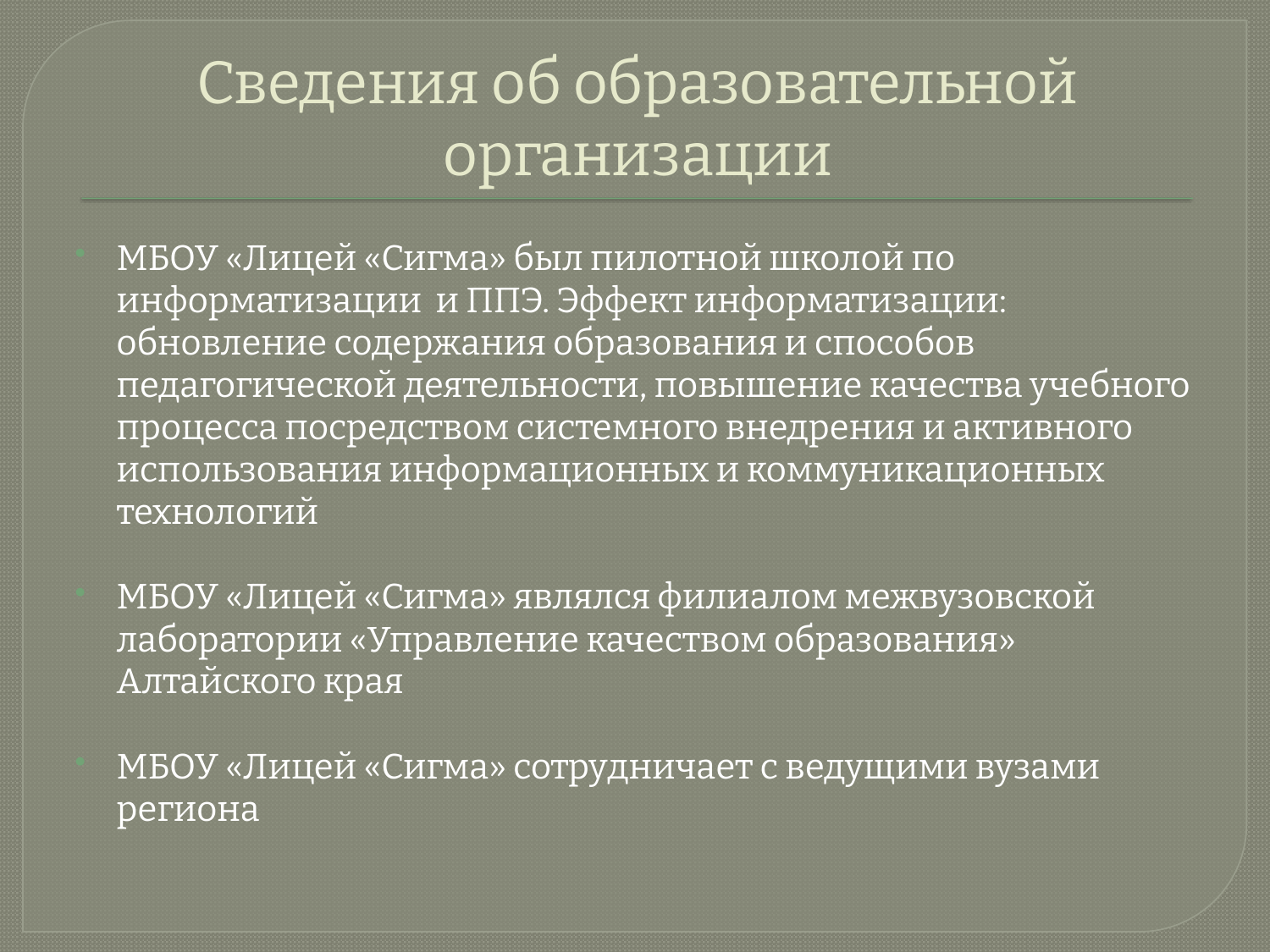

# Сведения об образовательной организации
МБОУ «Лицей «Сигма» был пилотной школой по информатизации  и ППЭ. Эффект информатизации: обновление содержания образования и способов педагогической деятельности, повышение качества учебного процесса посредством системного внедрения и активного использования информационных и коммуникационных технологий

МБОУ «Лицей «Сигма» являлся филиалом межвузовской лаборатории «Управление качеством образования» Алтайского края

МБОУ «Лицей «Сигма» сотрудничает с ведущими вузами региона